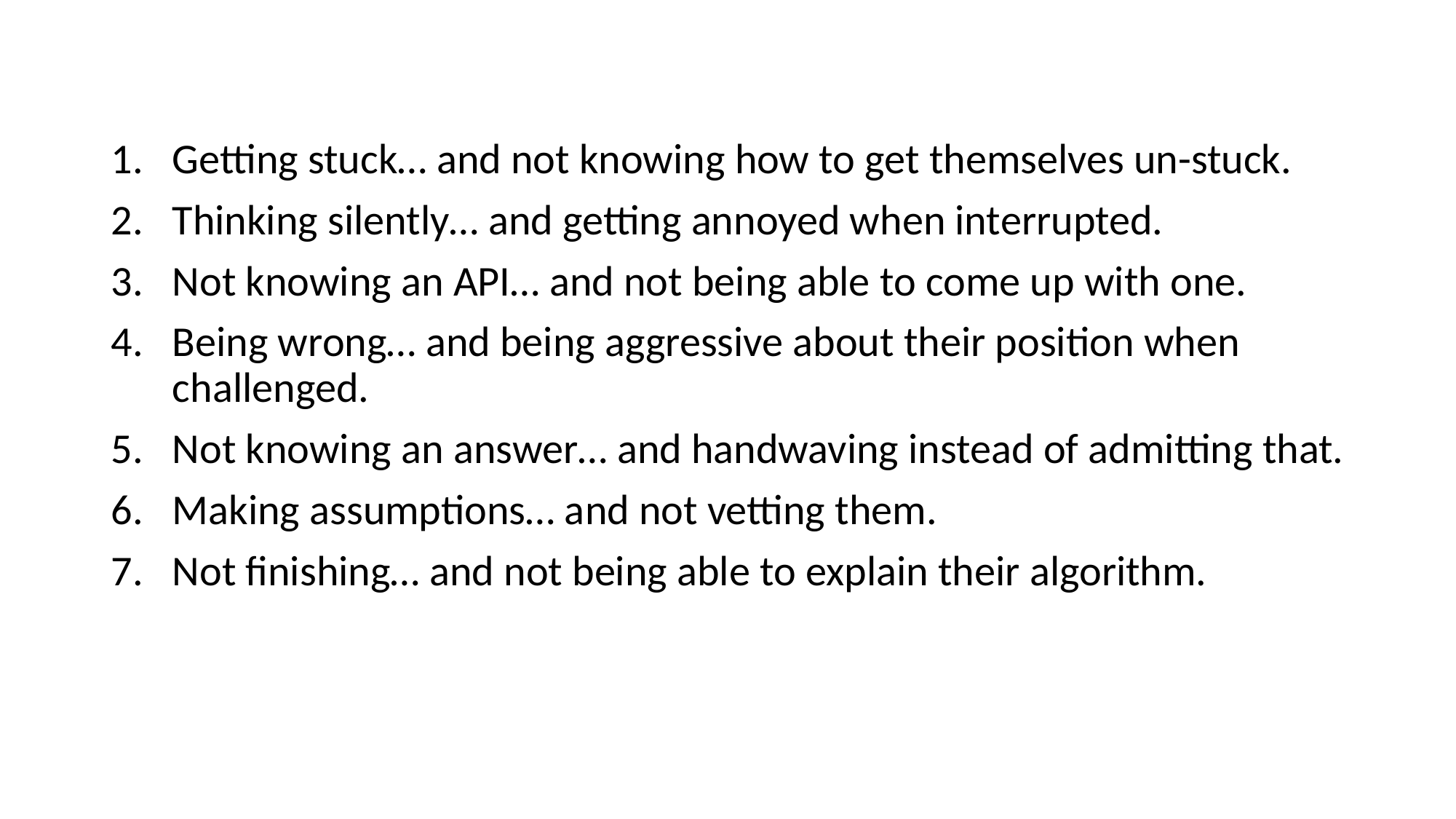

Getting stuck… and not knowing how to get themselves un-stuck.
Thinking silently… and getting annoyed when interrupted.
Not knowing an API… and not being able to come up with one.
Being wrong… and being aggressive about their position when challenged.
Not knowing an answer… and handwaving instead of admitting that.
Making assumptions… and not vetting them.
Not finishing… and not being able to explain their algorithm.